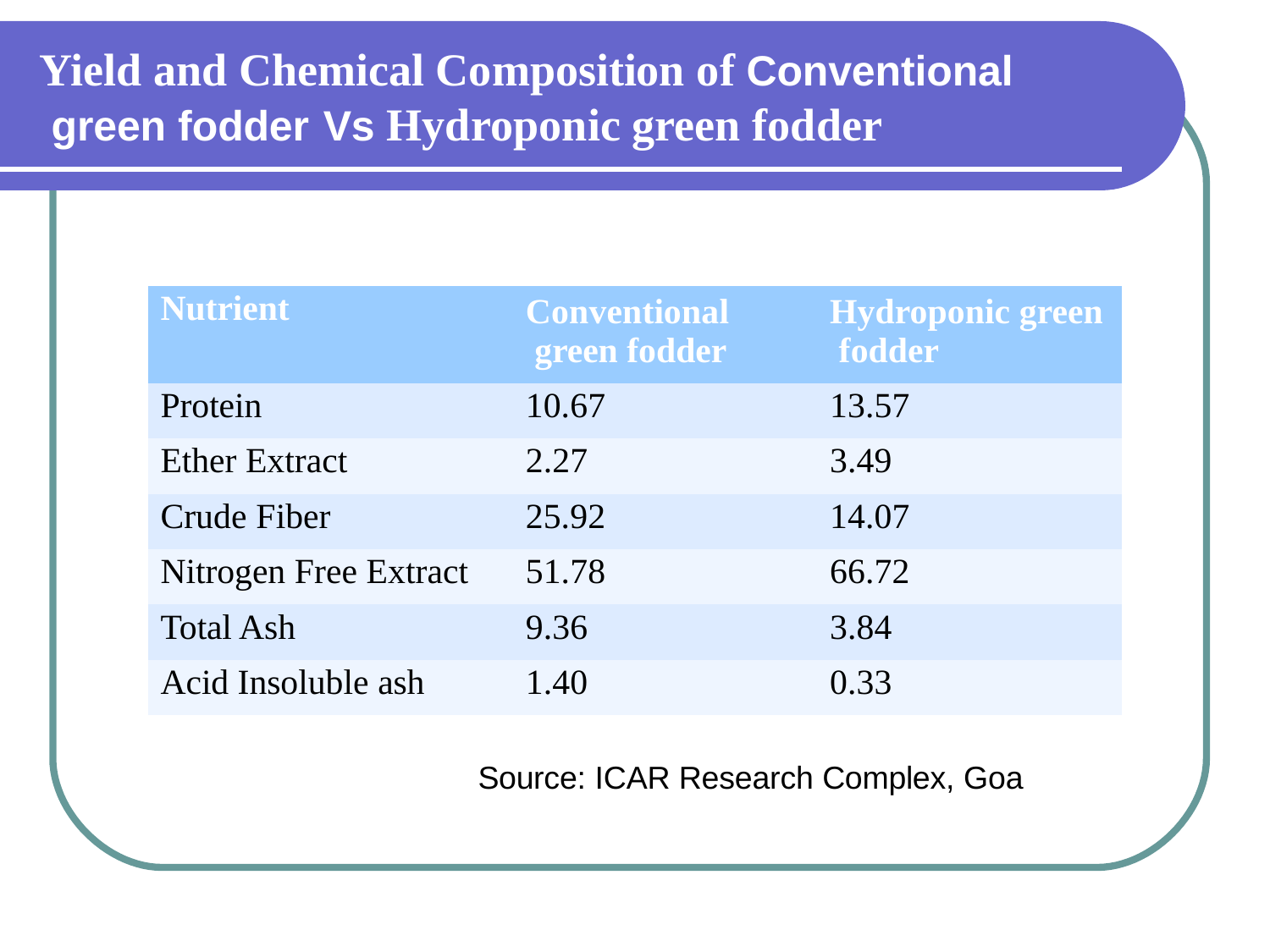

# Yield and Chemical Composition of Conventional  green fodder	Vs Hydroponic green fodder
| Nutrient | Conventional green fodder | Hydroponic green fodder |
| --- | --- | --- |
| Protein | 10.67 | 13.57 |
| Ether Extract | 2.27 | 3.49 |
| Crude Fiber | 25.92 | 14.07 |
| Nitrogen Free Extract | 51.78 | 66.72 |
| Total Ash | 9.36 | 3.84 |
| Acid Insoluble ash | 1.40 | 0.33 |
Source: ICAR Research Complex, Goa